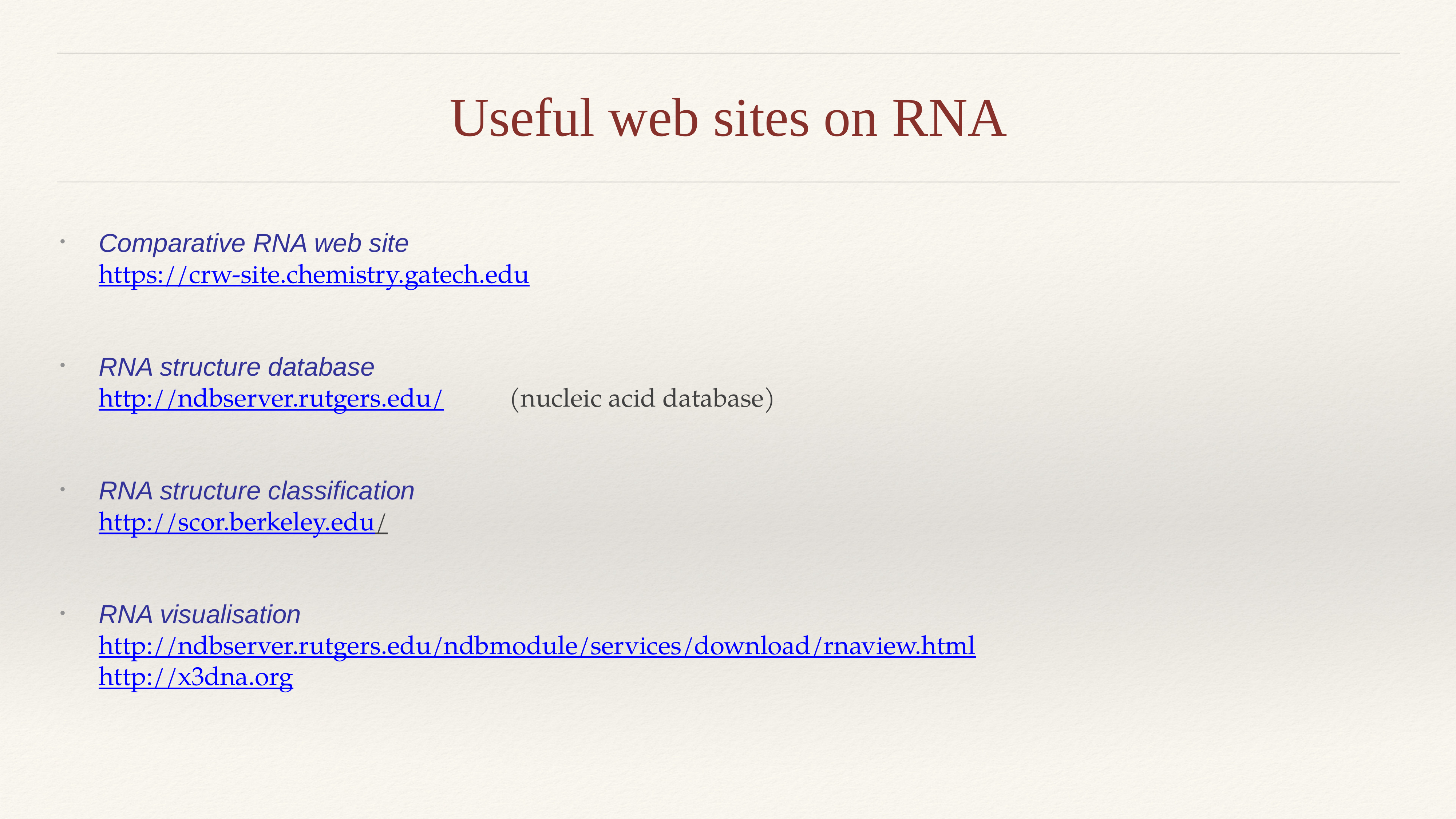

# Useful web sites on RNA
Comparative RNA web site
	https://crw-site.chemistry.gatech.edu

RNA structure database
	http://ndbserver.rutgers.edu/          (nucleic acid database)

RNA structure classification
	http://scor.berkeley.edu/

RNA visualisation
	http://ndbserver.rutgers.edu/ndbmodule/services/download/rnaview.html
	http://x3dna.org